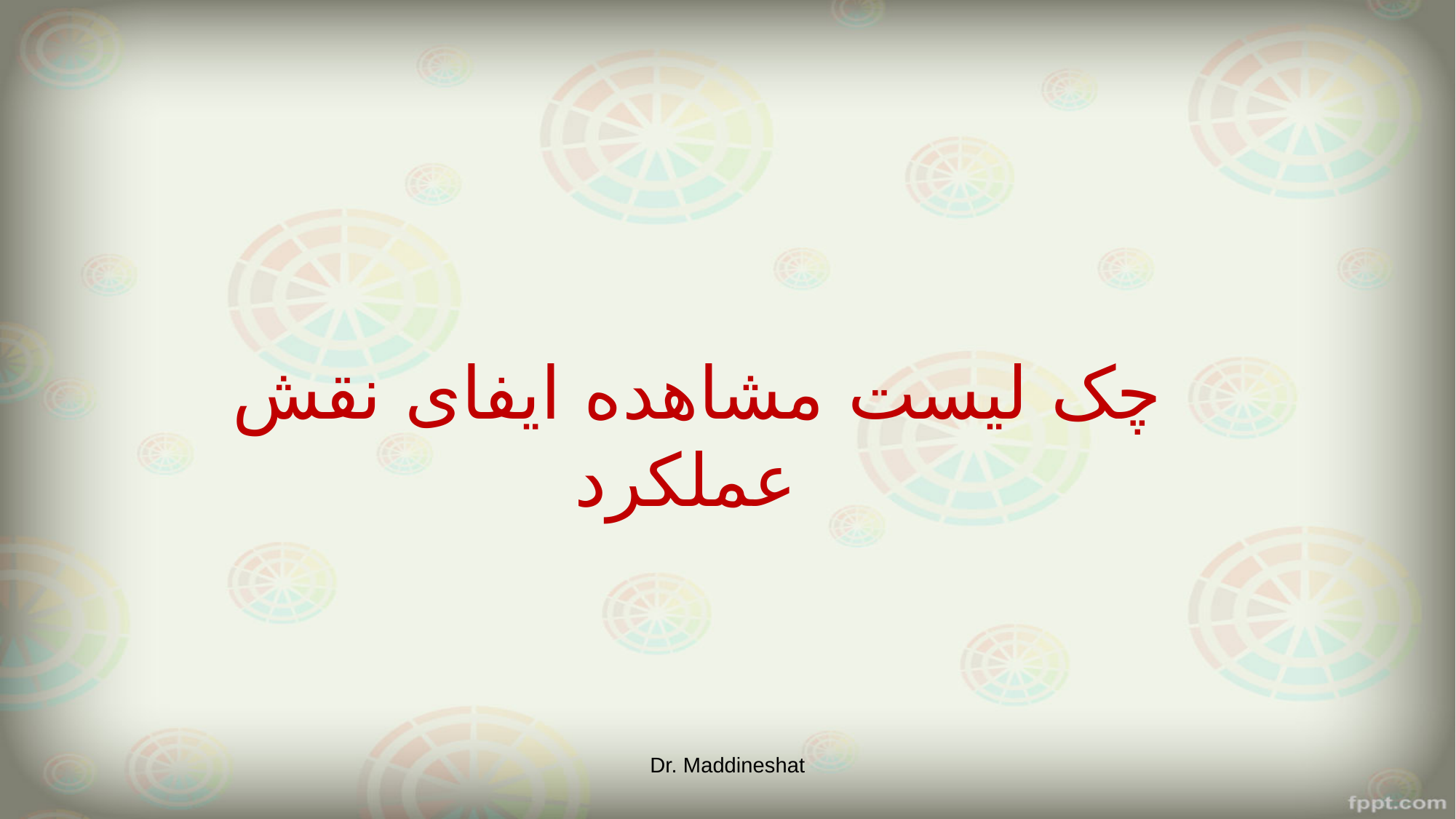

# چک لیست مشاهده ایفای نقش عملکرد
Dr. Maddineshat